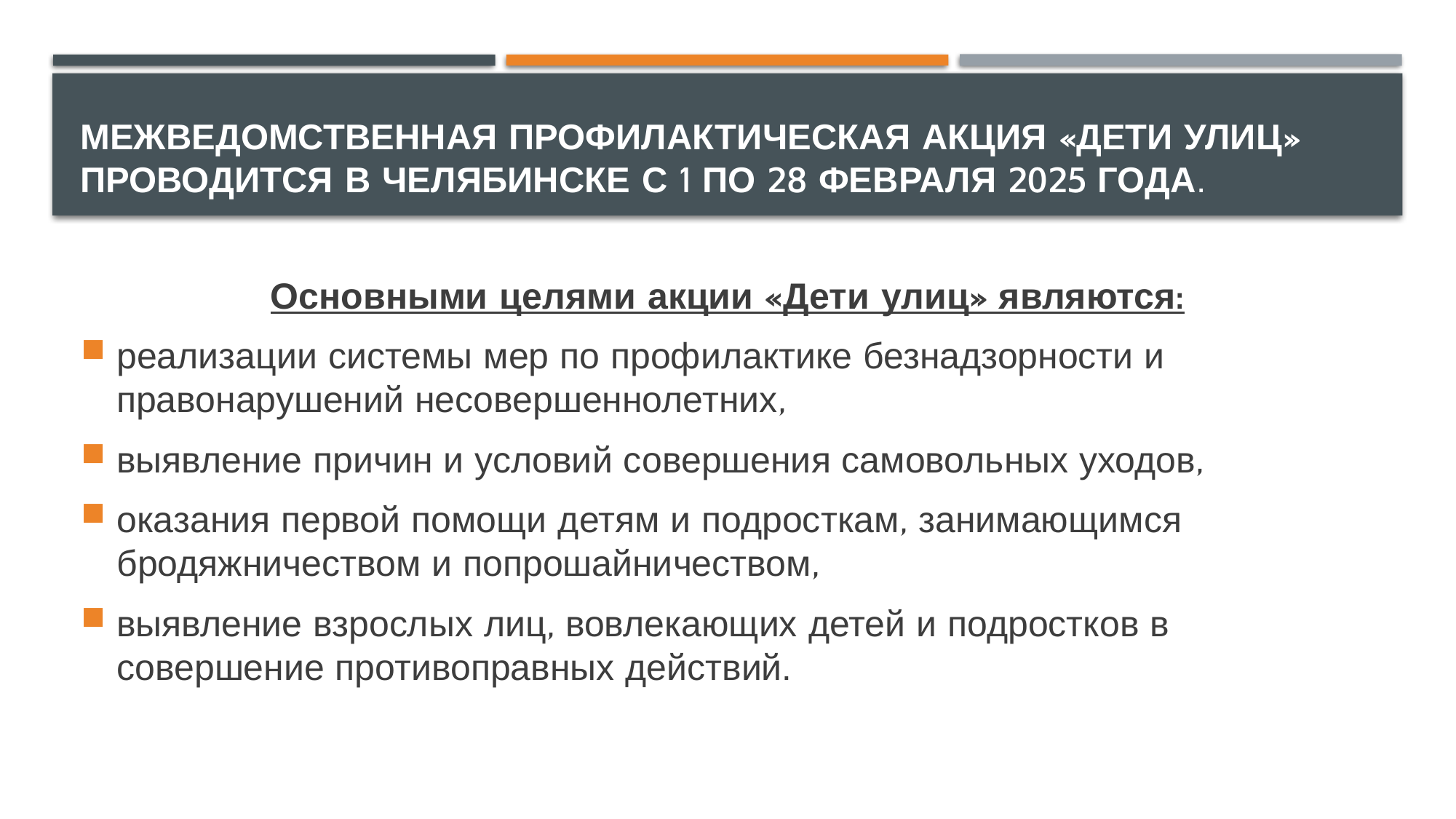

# Межведомственная профилактическая акция «Дети улиц» проводится в Челябинске с 1 по 28 февраля 2025 года.
Основными целями акции «Дети улиц» являются:
реализации системы мер по профилактике безнадзорности и правонарушений несовершеннолетних,
выявление причин и условий совершения самовольных уходов,
оказания первой помощи детям и подросткам, занимающимся бродяжничеством и попрошайничеством,
выявление взрослых лиц, вовлекающих детей и подростков в совершение противоправных действий.